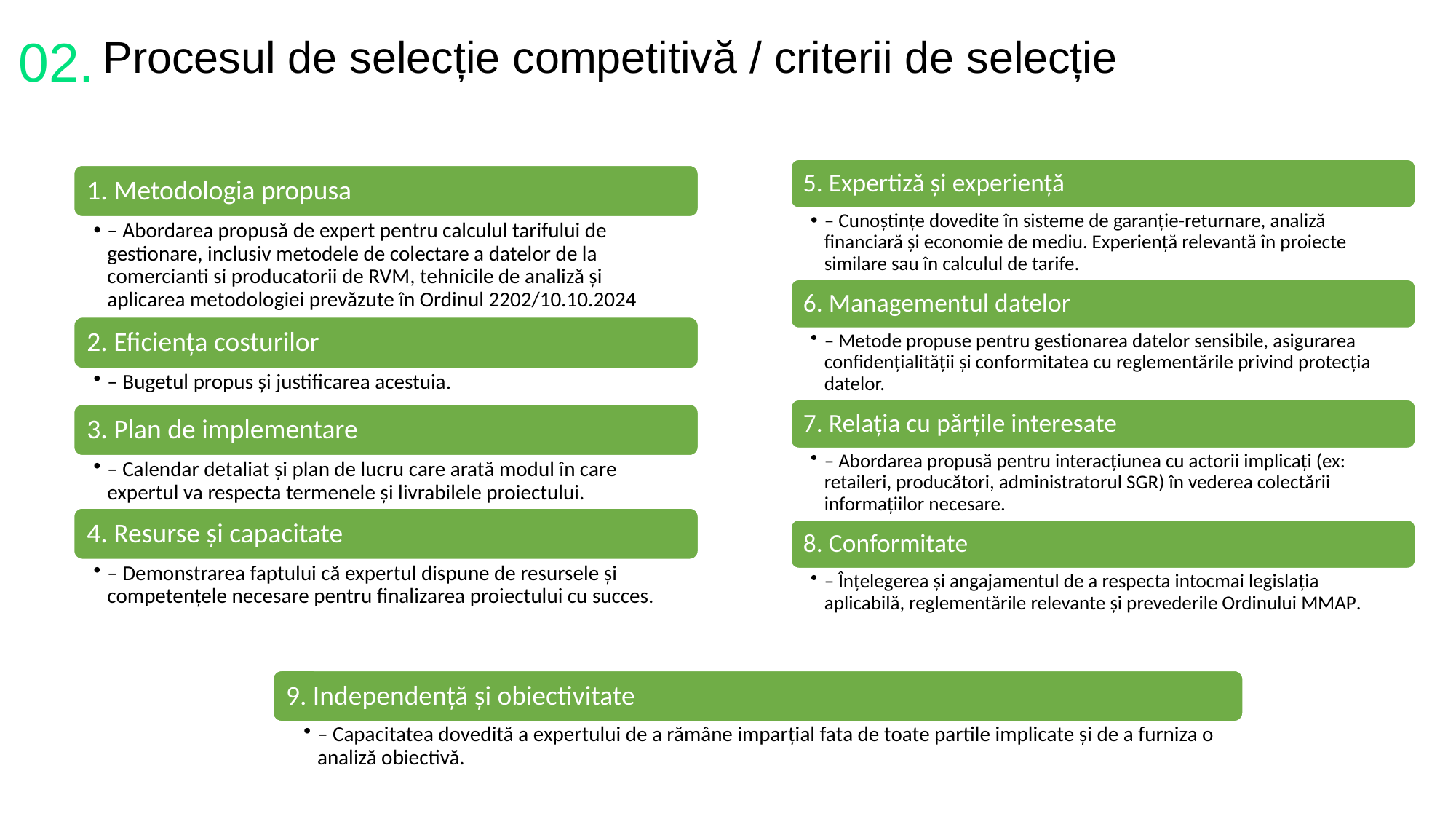

02.
Procesul de selecție competitivă / criterii de selecție
1. Metodologia propusa
– Abordarea propusă de expert pentru calculul tarifului de gestionare, inclusiv metodele de colectare a datelor de la comercianti si producatorii de RVM, tehnicile de analiză și aplicarea metodologiei prevăzute în Ordinul 2202/10.10.2024
2. Eficiența costurilor
– Bugetul propus și justificarea acestuia.
3. Plan de implementare
– Calendar detaliat și plan de lucru care arată modul în care expertul va respecta termenele și livrabilele proiectului.
4. Resurse și capacitate
– Demonstrarea faptului că expertul dispune de resursele și competențele necesare pentru finalizarea proiectului cu succes.
5. Expertiză și experiență
– Cunoștințe dovedite în sisteme de garanție-returnare, analiză financiară și economie de mediu. Experiență relevantă în proiecte similare sau în calculul de tarife.
6. Managementul datelor
– Metode propuse pentru gestionarea datelor sensibile, asigurarea confidențialității și conformitatea cu reglementările privind protecția datelor.
7. Relația cu părțile interesate
– Abordarea propusă pentru interacțiunea cu actorii implicați (ex: retaileri, producători, administratorul SGR) în vederea colectării informațiilor necesare.
8. Conformitate
– Înțelegerea și angajamentul de a respecta intocmai legislația aplicabilă, reglementările relevante și prevederile Ordinului MMAP.
9. Independență și obiectivitate
– Capacitatea dovedită a expertului de a rămâne imparțial fata de toate partile implicate și de a furniza o analiză obiectivă.